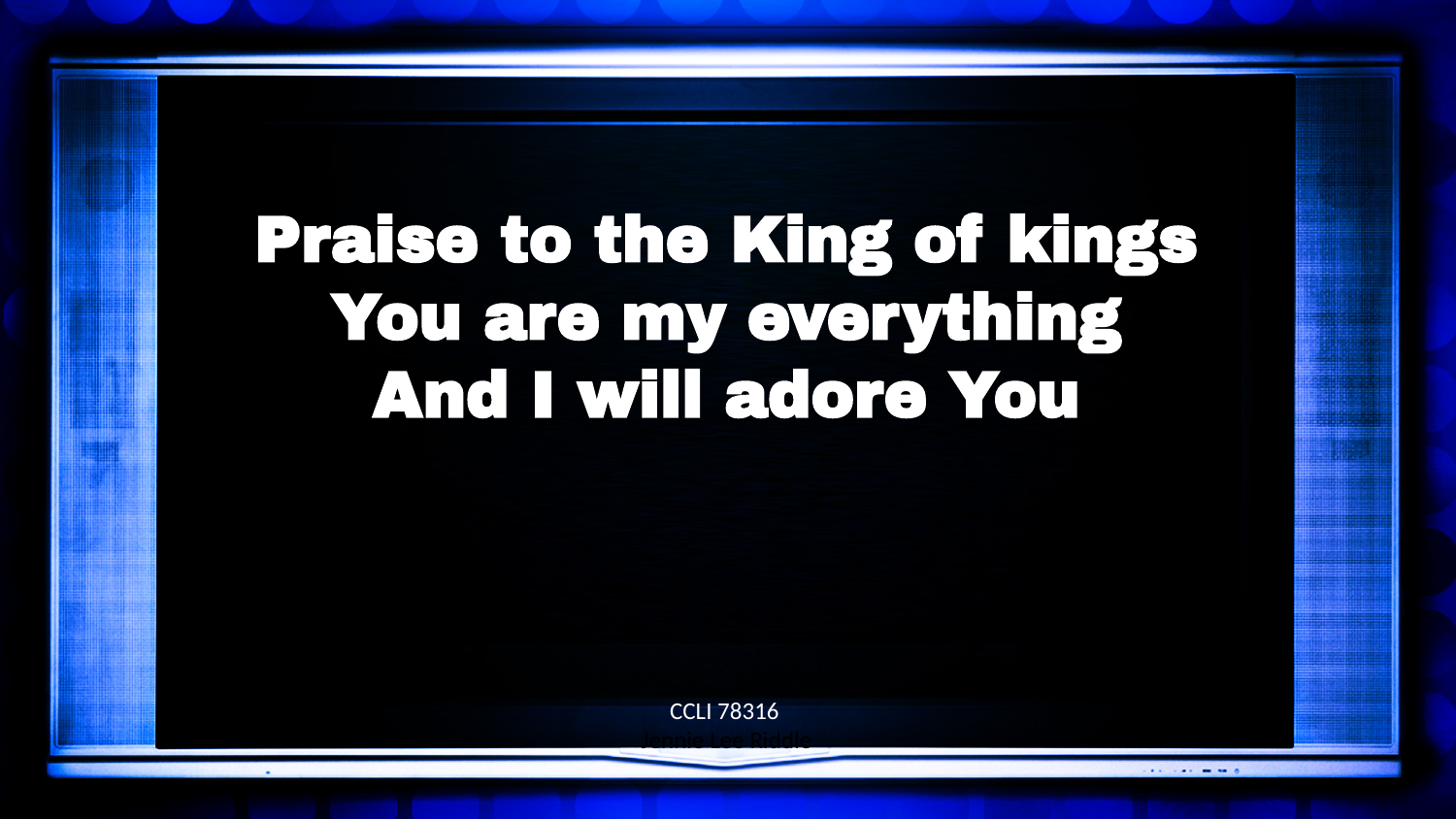

Praise to the King of kings
You are my everything
And I will adore You
CCLI 78316
Jennie Lee Riddle